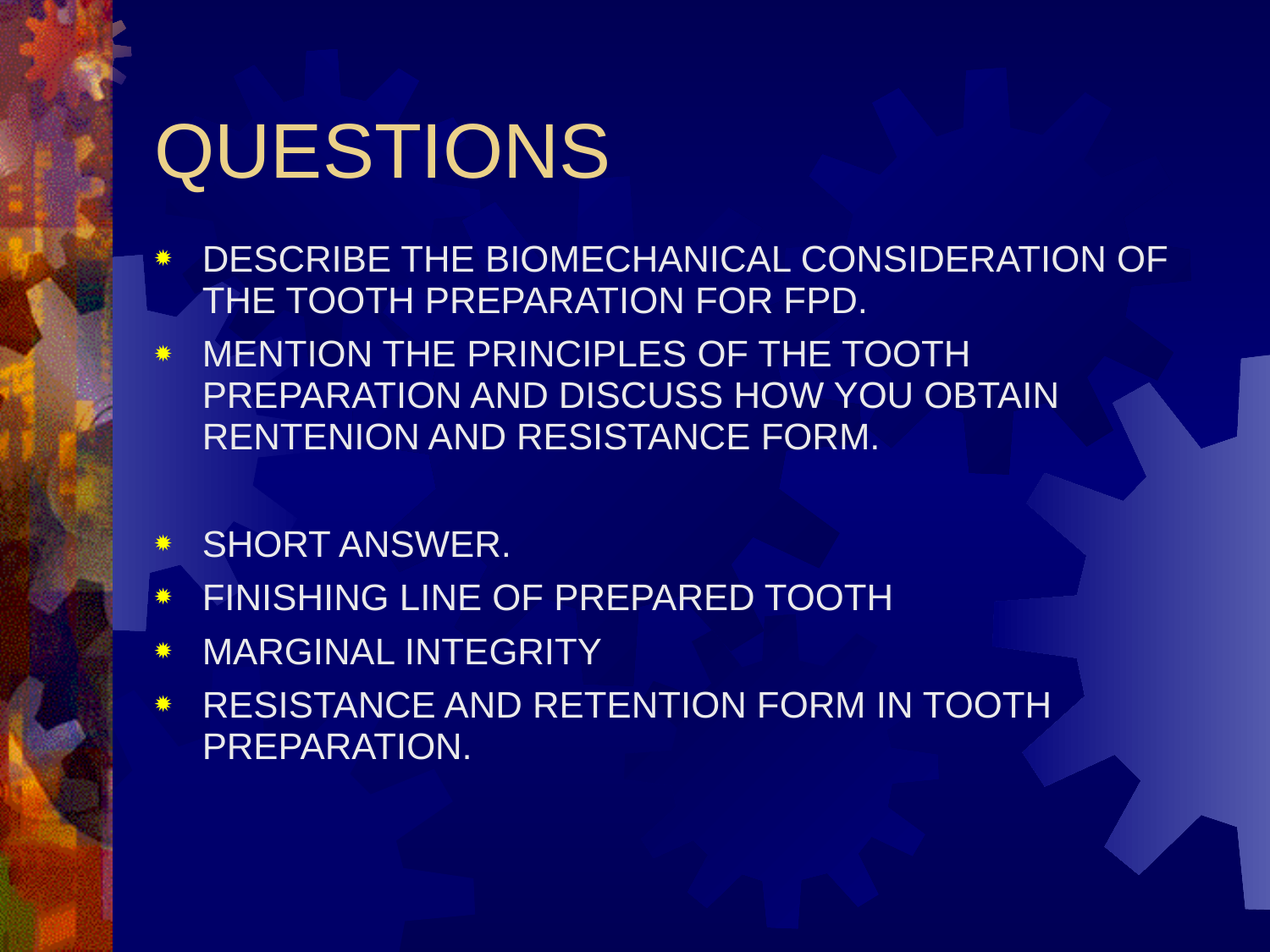

QUESTIONS
DESCRIBE THE BIOMECHANICAL CONSIDERATION OF THE TOOTH PREPARATION FOR FPD.
MENTION THE PRINCIPLES OF THE TOOTH PREPARATION AND DISCUSS HOW YOU OBTAIN RENTENION AND RESISTANCE FORM.

SHORT ANSWER.
FINISHING LINE OF PREPARED TOOTH
MARGINAL INTEGRITY
RESISTANCE AND RETENTION FORM IN TOOTH PREPARATION.